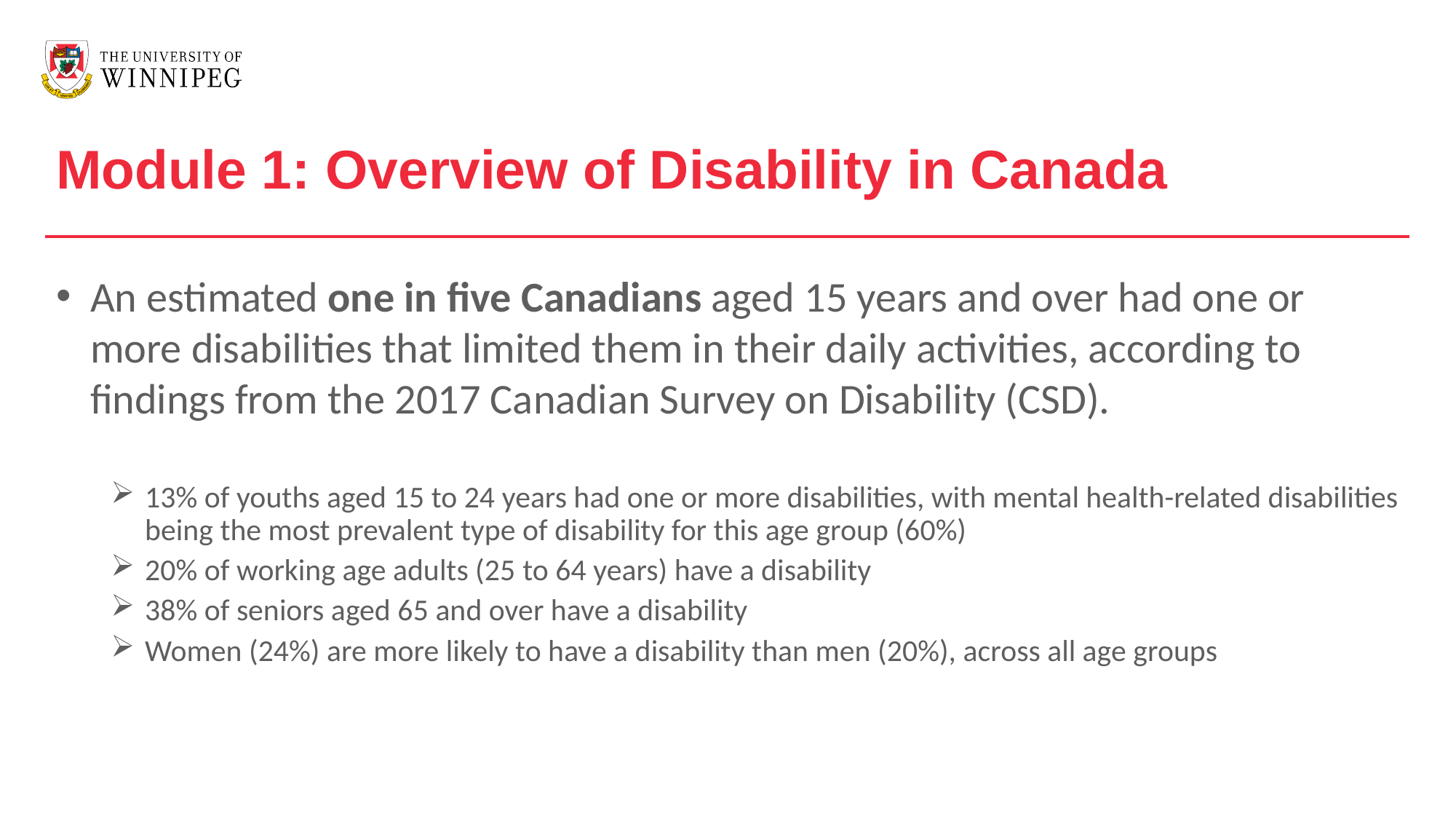

Module 1: Overview of Disability in Canada
An estimated one in five Canadians aged 15 years and over had one or more disabilities that limited them in their daily activities, according to findings from the 2017 Canadian Survey on Disability (CSD).

13% of youths aged 15 to 24 years had one or more disabilities, with mental health-related disabilities being the most prevalent type of disability for this age group (60%)
20% of working age adults (25 to 64 years) have a disability
38% of seniors aged 65 and over have a disability
Women (24%) are more likely to have a disability than men (20%), across all age groups